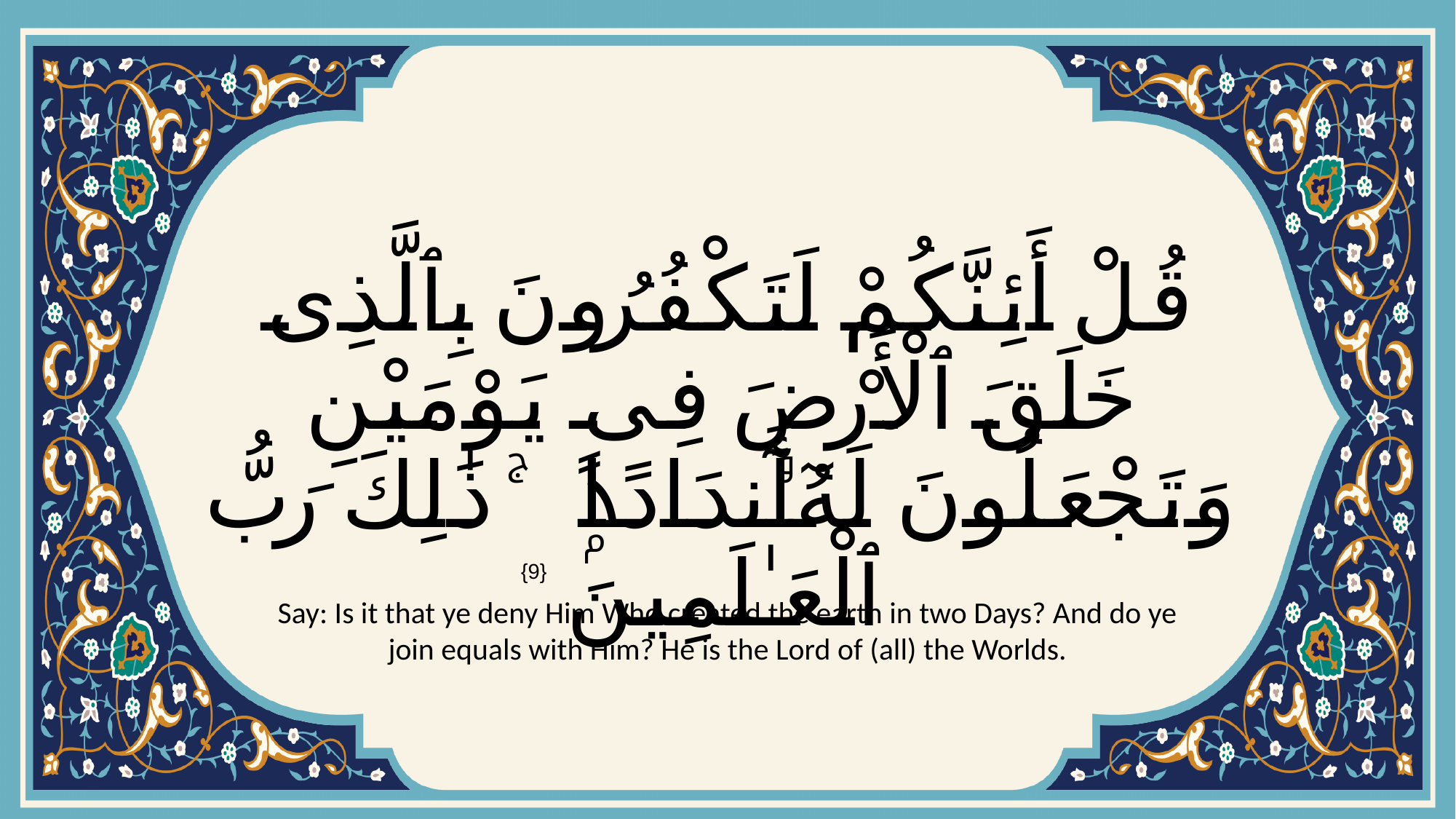

# قُلْ أَئِنَّكُمْ لَتَكْفُرُونَ بِٱلَّذِى خَلَقَ ٱلْأَرْضَ فِى يَوْمَيْنِ وَتَجْعَلُونَ لَهُۥٓ أَندَادًۭا ۚ ذَٰلِكَ رَبُّ ٱلْعَـٰلَمِينَ
{9}
Say: Is it that ye deny Him Who created the earth in two Days? And do ye join equals with Him? He is the Lord of (all) the Worlds.